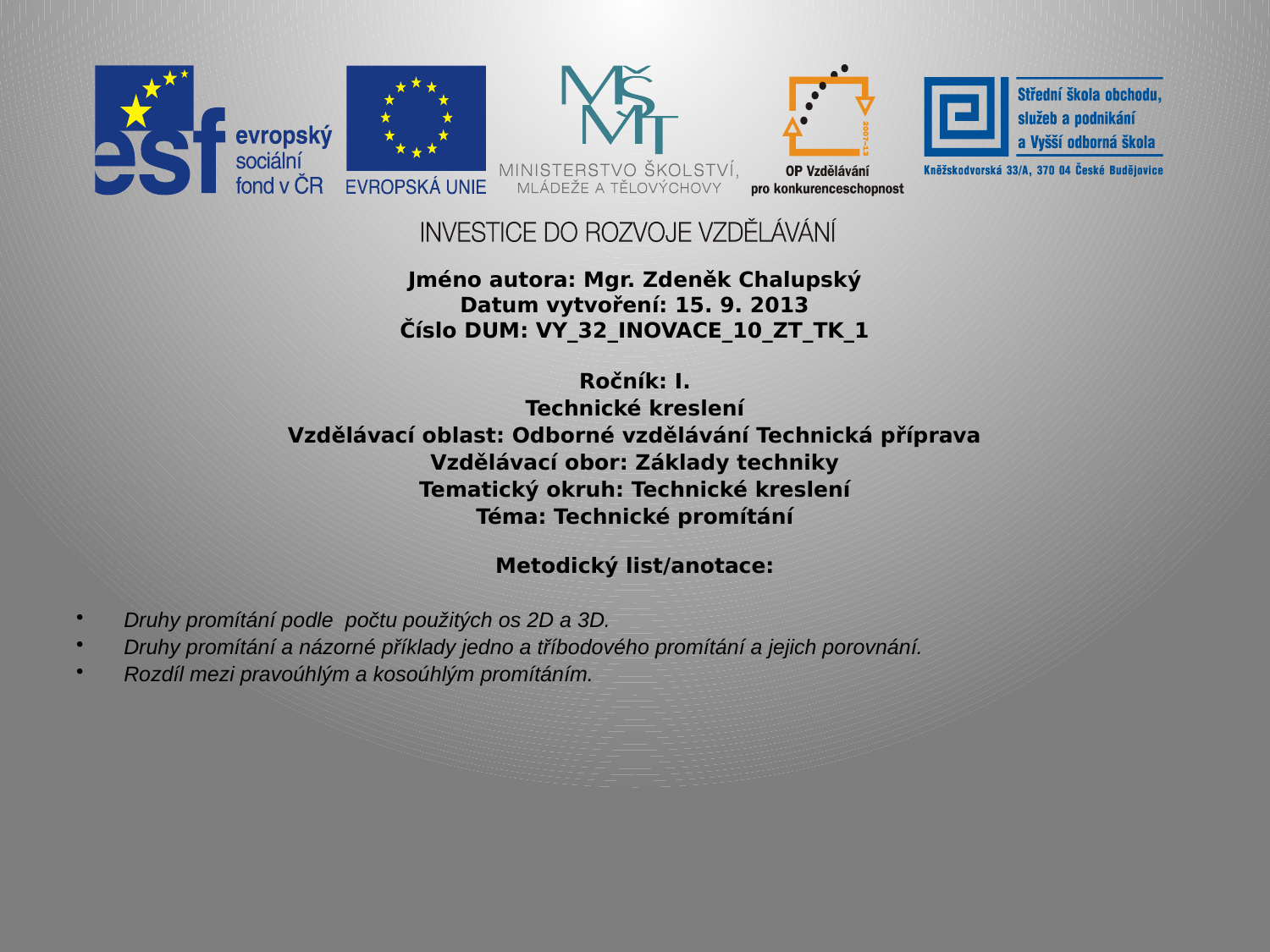

Jméno autora: Mgr. Zdeněk Chalupský
Datum vytvoření: 15. 9. 2013
Číslo DUM: VY_32_INOVACE_10_ZT_TK_1
Ročník: I.
Technické kreslení
Vzdělávací oblast: Odborné vzdělávání Technická příprava
Vzdělávací obor: Základy techniky
Tematický okruh: Technické kreslení
Téma: Technické promítání
Metodický list/anotace:

Druhy promítání podle  počtu použitých os 2D a 3D.
Druhy promítání a názorné příklady jedno a tříbodového promítání a jejich porovnání.
Rozdíl mezi pravoúhlým a kosoúhlým promítáním.